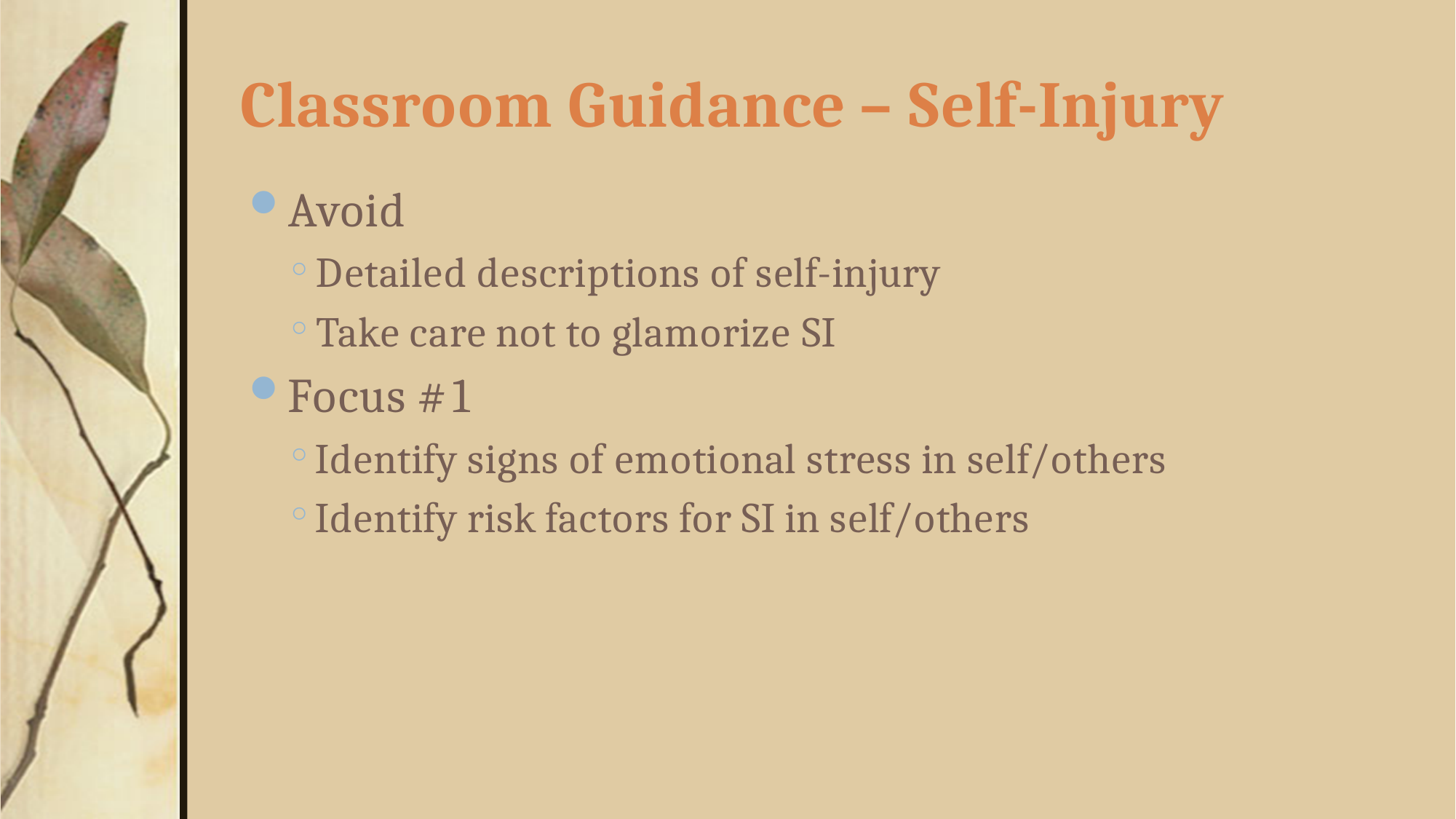

# Classroom Guidance – Self-Injury
Avoid
Detailed descriptions of self-injury
Take care not to glamorize SI
Focus #1
Identify signs of emotional stress in self/others
Identify risk factors for SI in self/others